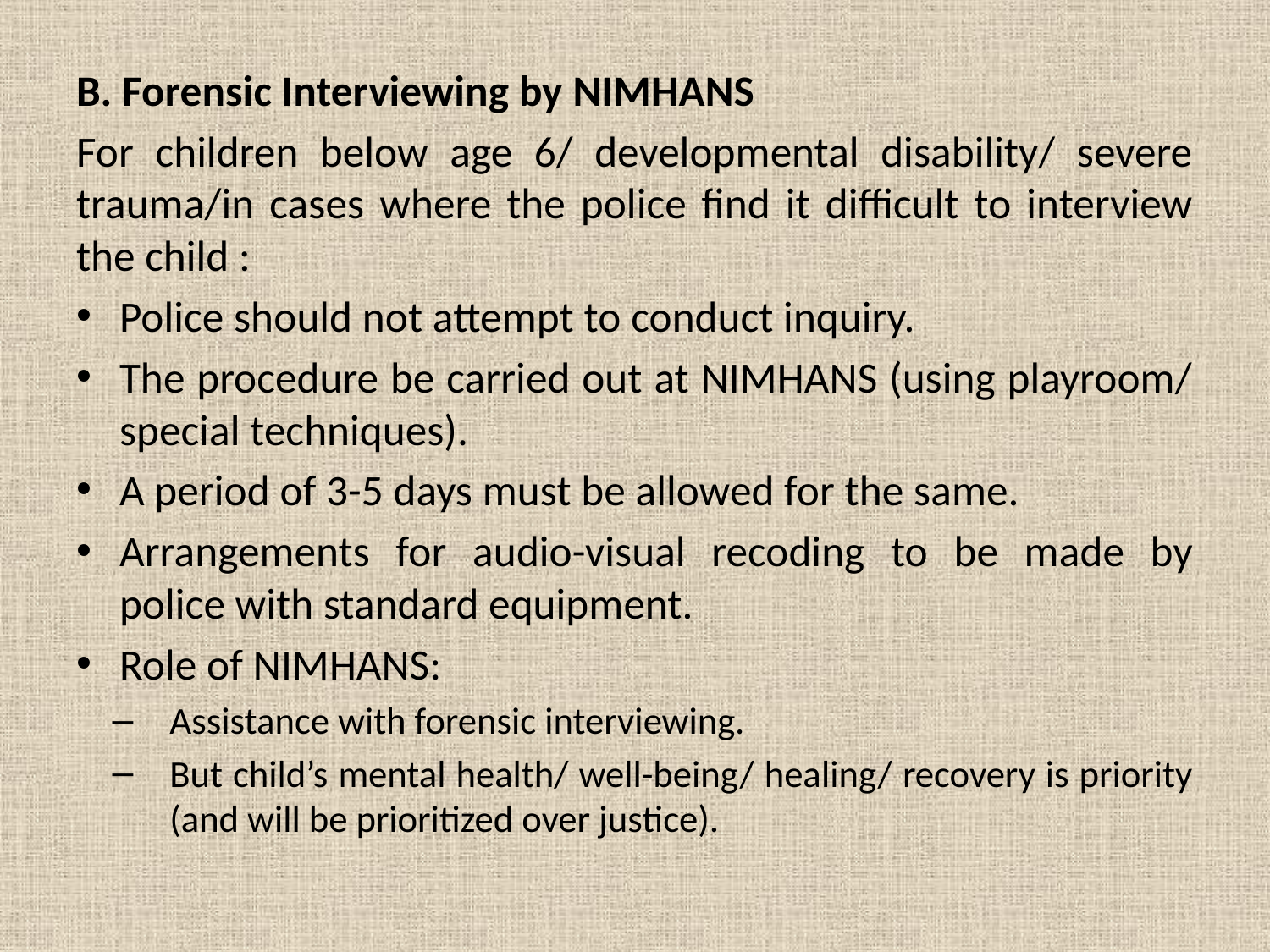

B. Forensic Interviewing by NIMHANS
For children below age 6/ developmental disability/ severe trauma/in cases where the police find it difficult to interview the child :
Police should not attempt to conduct inquiry.
The procedure be carried out at NIMHANS (using playroom/ special techniques).
A period of 3-5 days must be allowed for the same.
Arrangements for audio-visual recoding to be made by police with standard equipment.
Role of NIMHANS:
Assistance with forensic interviewing.
But child’s mental health/ well-being/ healing/ recovery is priority (and will be prioritized over justice).